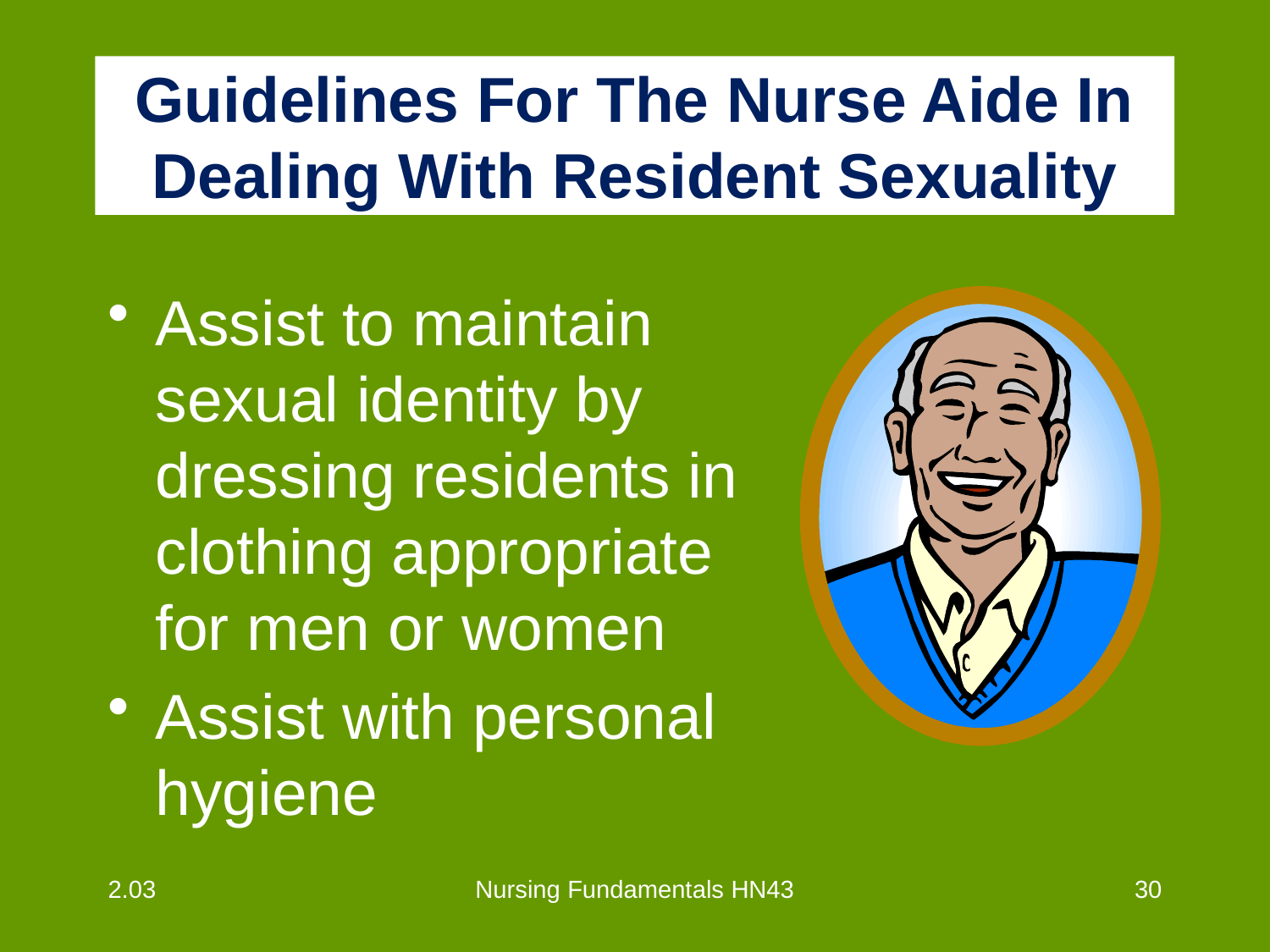

# Guidelines For The Nurse Aide In Dealing With Resident Sexuality
Assist to maintain sexual identity by dressing residents in clothing appropriate for men or women
Assist with personal hygiene

2.03
Nursing Fundamentals HN43
30